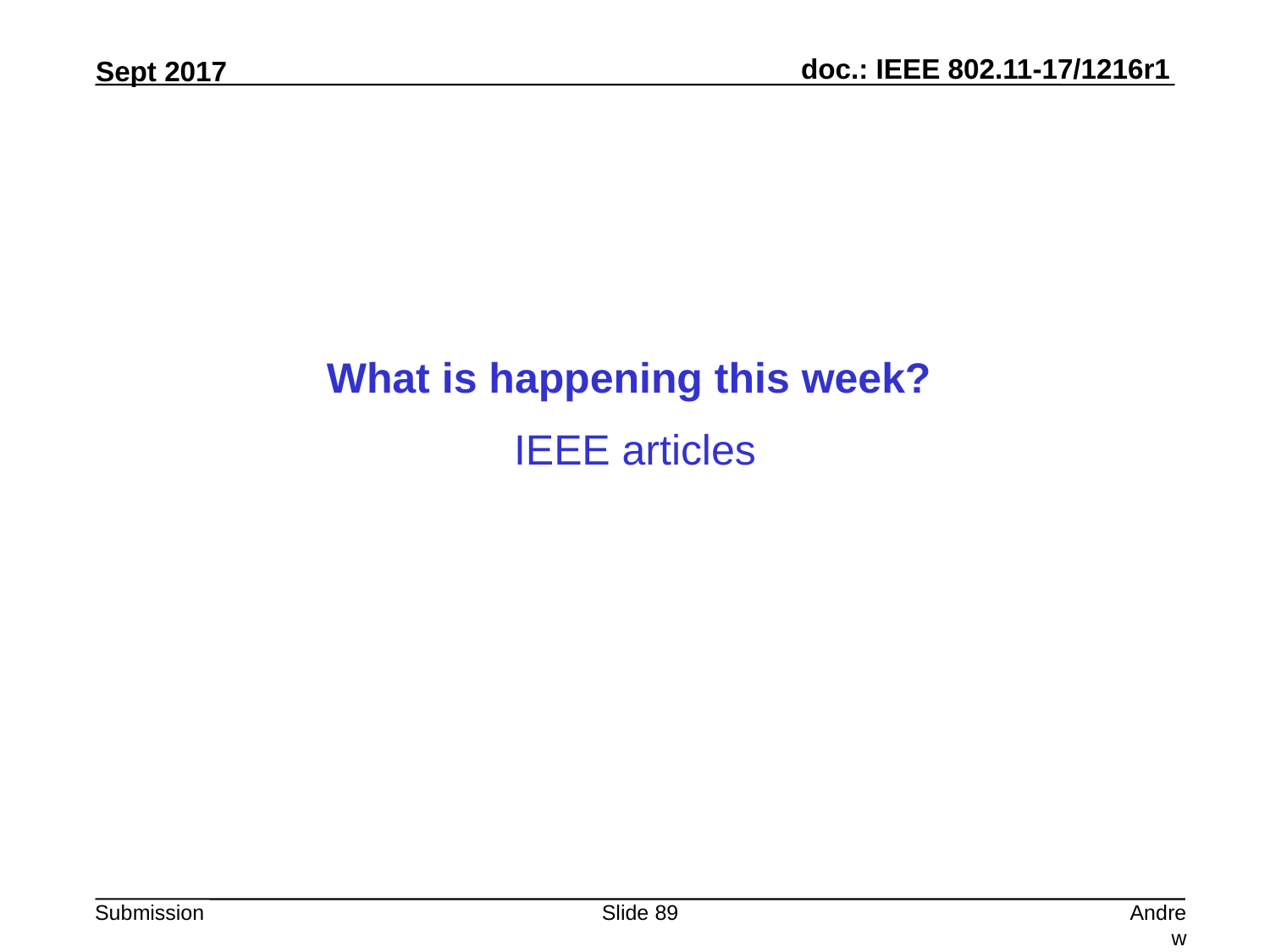

What is happening this week?
IEEE articles
Slide 89
Andrew Myles, Cisco